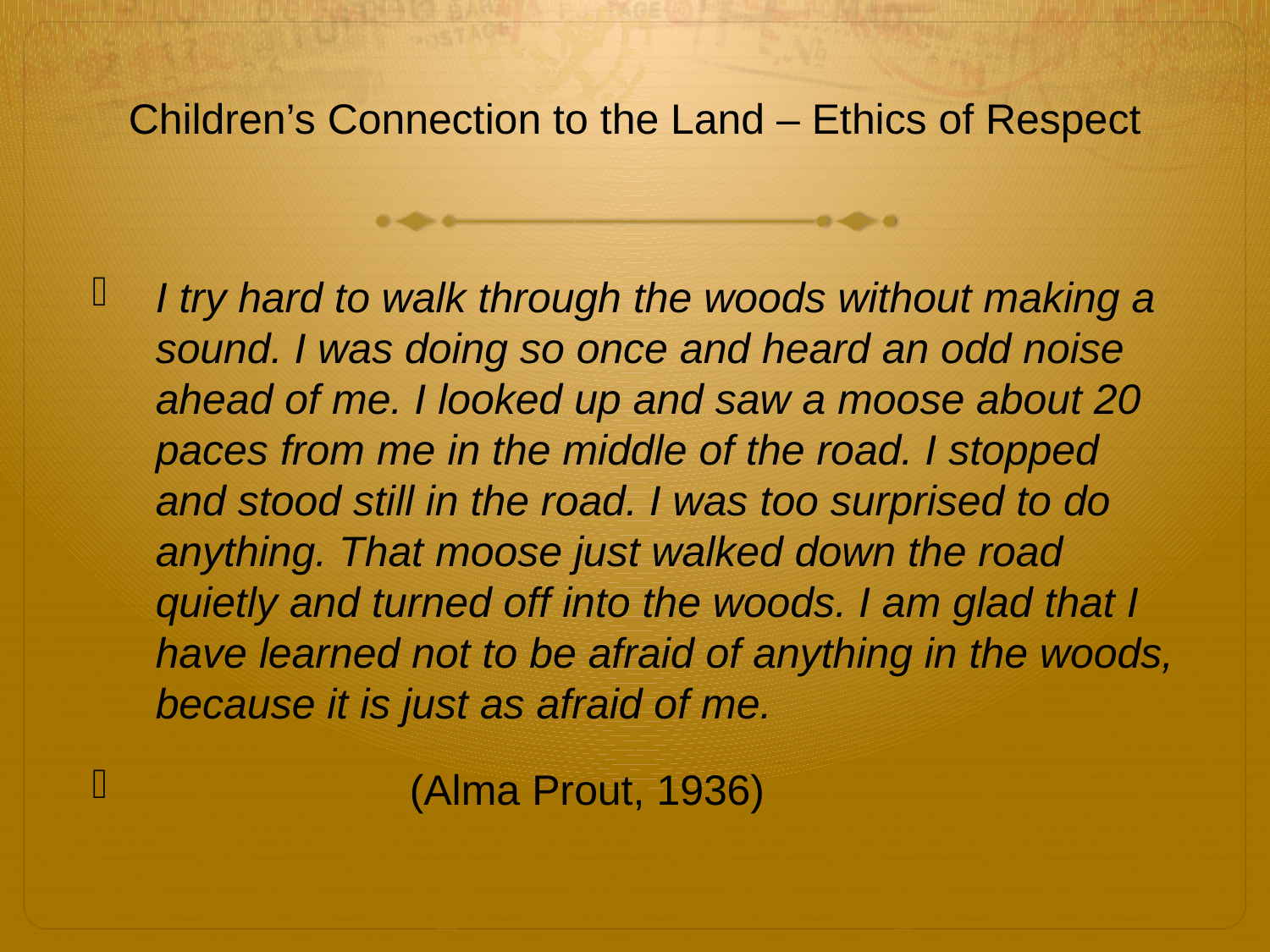

# Children’s Connection to the Land – Ethics of Respect
I try hard to walk through the woods without making a sound. I was doing so once and heard an odd noise ahead of me. I looked up and saw a moose about 20 paces from me in the middle of the road. I stopped and stood still in the road. I was too surprised to do anything. That moose just walked down the road quietly and turned off into the woods. I am glad that I have learned not to be afraid of anything in the woods, because it is just as afraid of me.
		(Alma Prout, 1936)